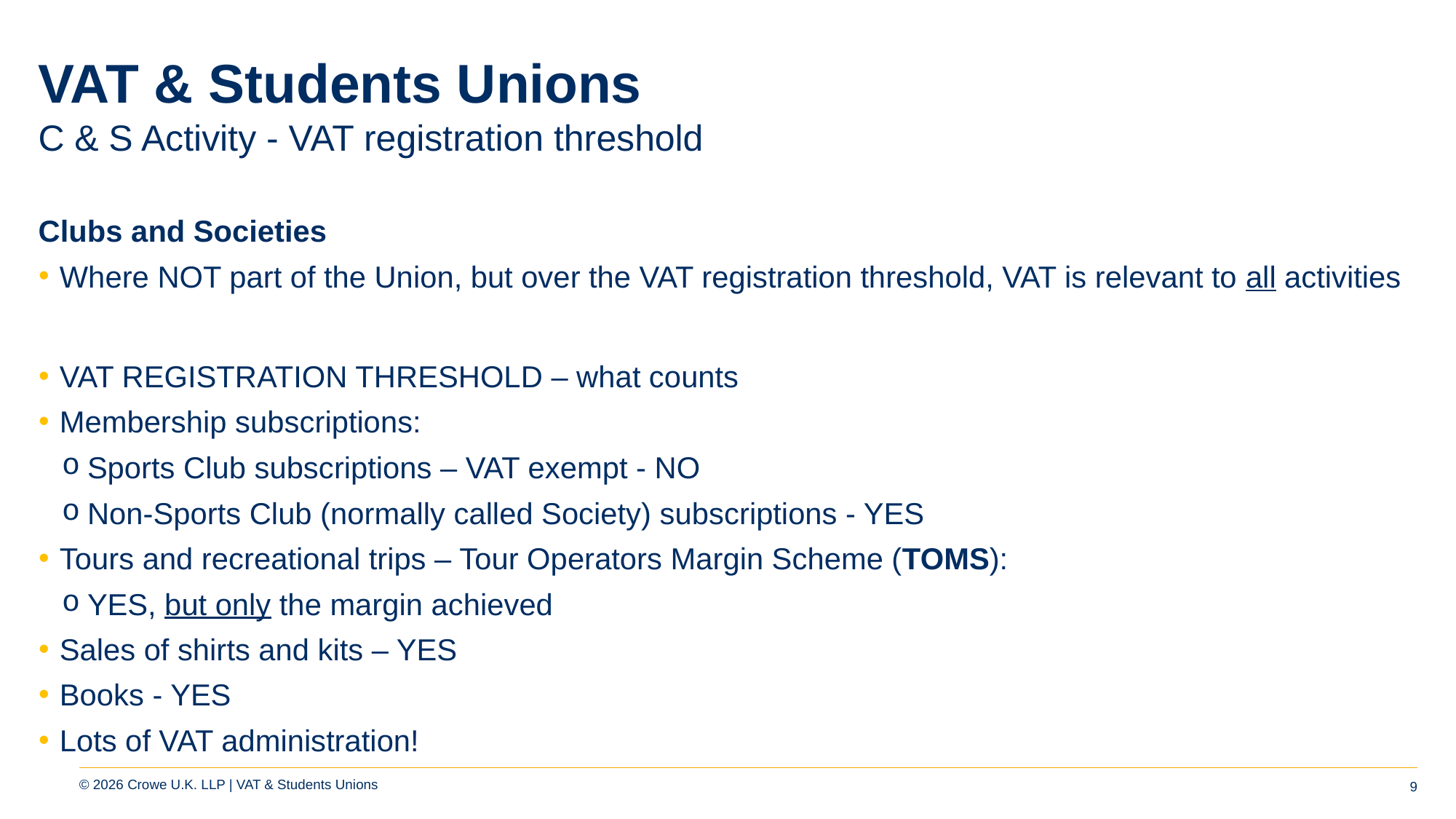

# VAT & Students Unions
C & S Activity - VAT registration threshold
Clubs and Societies
Where NOT part of the Union, but over the VAT registration threshold, VAT is relevant to all activities

VAT REGISTRATION THRESHOLD – what counts
Membership subscriptions:
Sports Club subscriptions – VAT exempt - NO
Non-Sports Club (normally called Society) subscriptions - YES
Tours and recreational trips – Tour Operators Margin Scheme (TOMS):
YES, but only the margin achieved
Sales of shirts and kits – YES
Books - YES
Lots of VAT administration!

9
© 2026 Crowe U.K. LLP | VAT & Students Unions